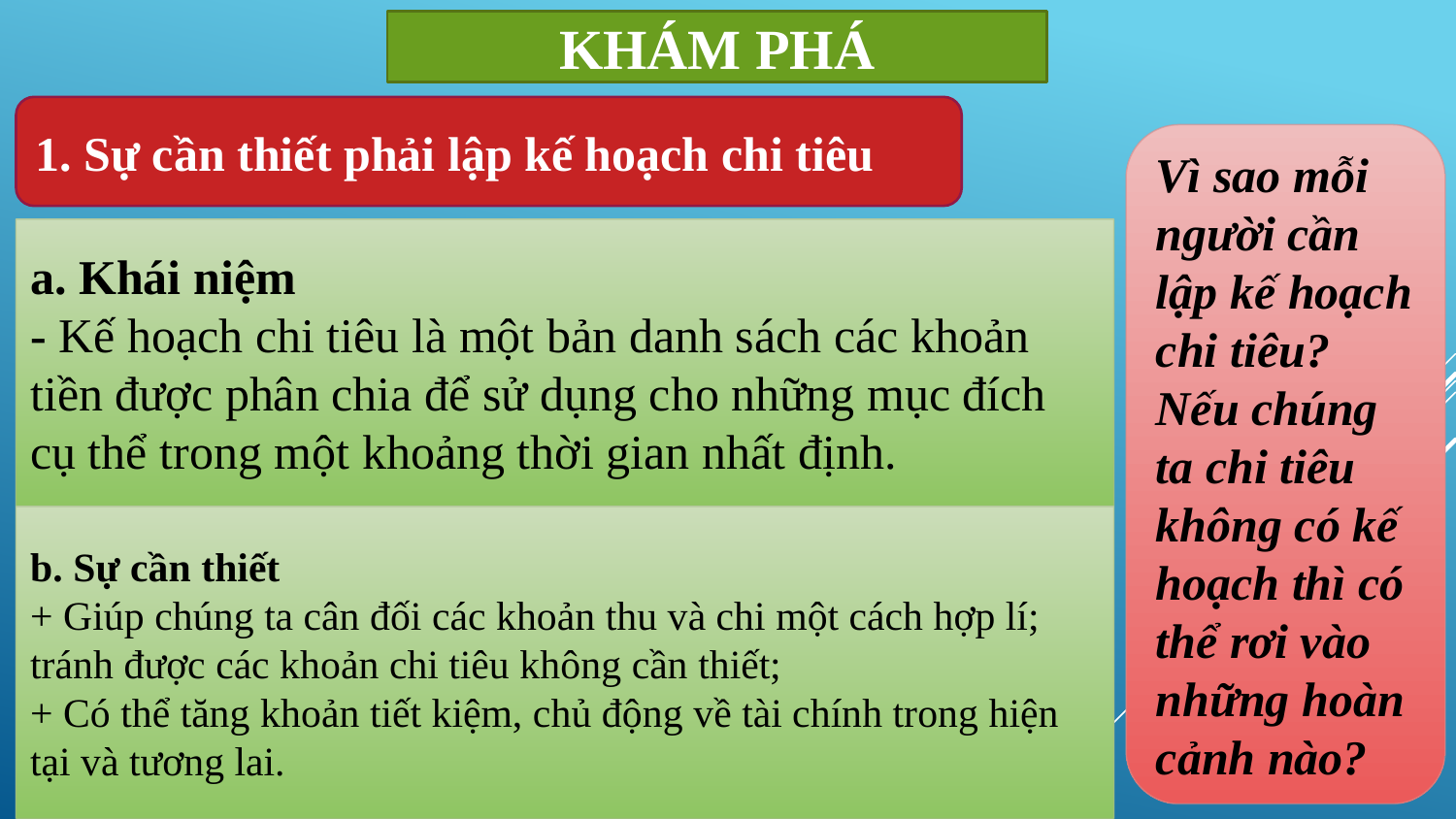

KHÁM PHÁ
1. Sự cần thiết phải lập kế hoạch chi tiêu
Vì sao mỗi người cần lập kế hoạch chi tiêu? Nếu chúng ta chi tiêu không có kế hoạch thì có thể rơi vào những hoàn cảnh nào?
a. Khái niệm
- Kế hoạch chi tiêu là một bản danh sách các khoản tiền được phân chia để sử dụng cho những mục đích cụ thể trong một khoảng thời gian nhất định.
b. Sự cần thiết
+ Giúp chúng ta cân đối các khoản thu và chi một cách hợp lí; tránh được các khoản chi tiêu không cần thiết;
+ Có thể tăng khoản tiết kiệm, chủ động về tài chính trong hiện tại và tương lai.